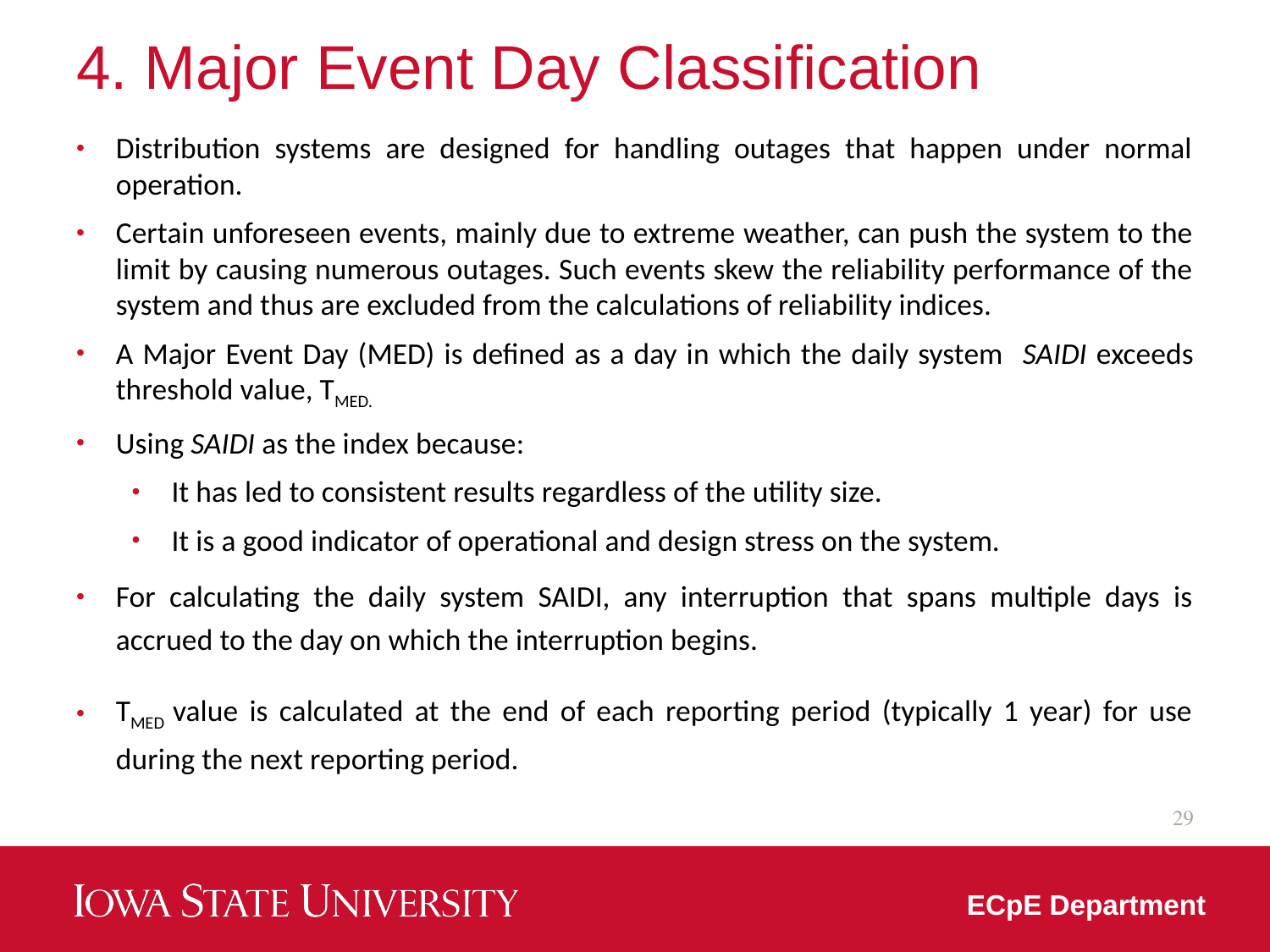

# 4. Major Event Day Classification
Distribution systems are designed for handling outages that happen under normal operation.
Certain unforeseen events, mainly due to extreme weather, can push the system to the limit by causing numerous outages. Such events skew the reliability performance of the system and thus are excluded from the calculations of reliability indices.
A Major Event Day (MED) is defined as a day in which the daily system  SAIDI exceeds threshold value, TMED.
Using SAIDI as the index because:
It has led to consistent results regardless of the utility size.
It is a good indicator of operational and design stress on the system.
For calculating the daily system SAIDI, any interruption that spans multiple days is accrued to the day on which the interruption begins.
TMED value is calculated at the end of each reporting period (typically 1 year) for use during the next reporting period.

29
ECpE Department